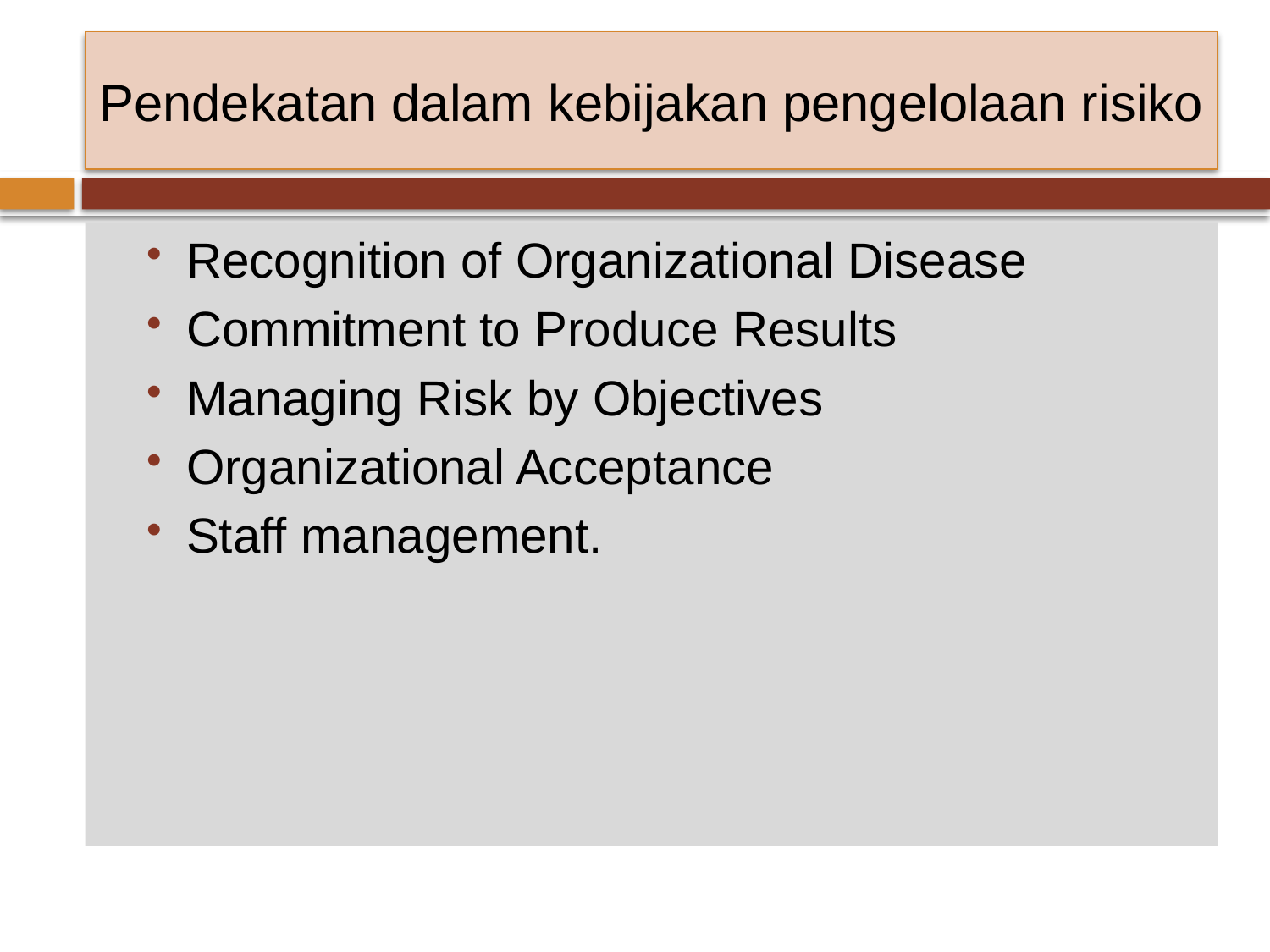

# Pendekatan dalam kebijakan pengelolaan risiko
Recognition of Organizational Disease
Commitment to Produce Results
Managing Risk by Objectives
Organizational Acceptance
Staff management.